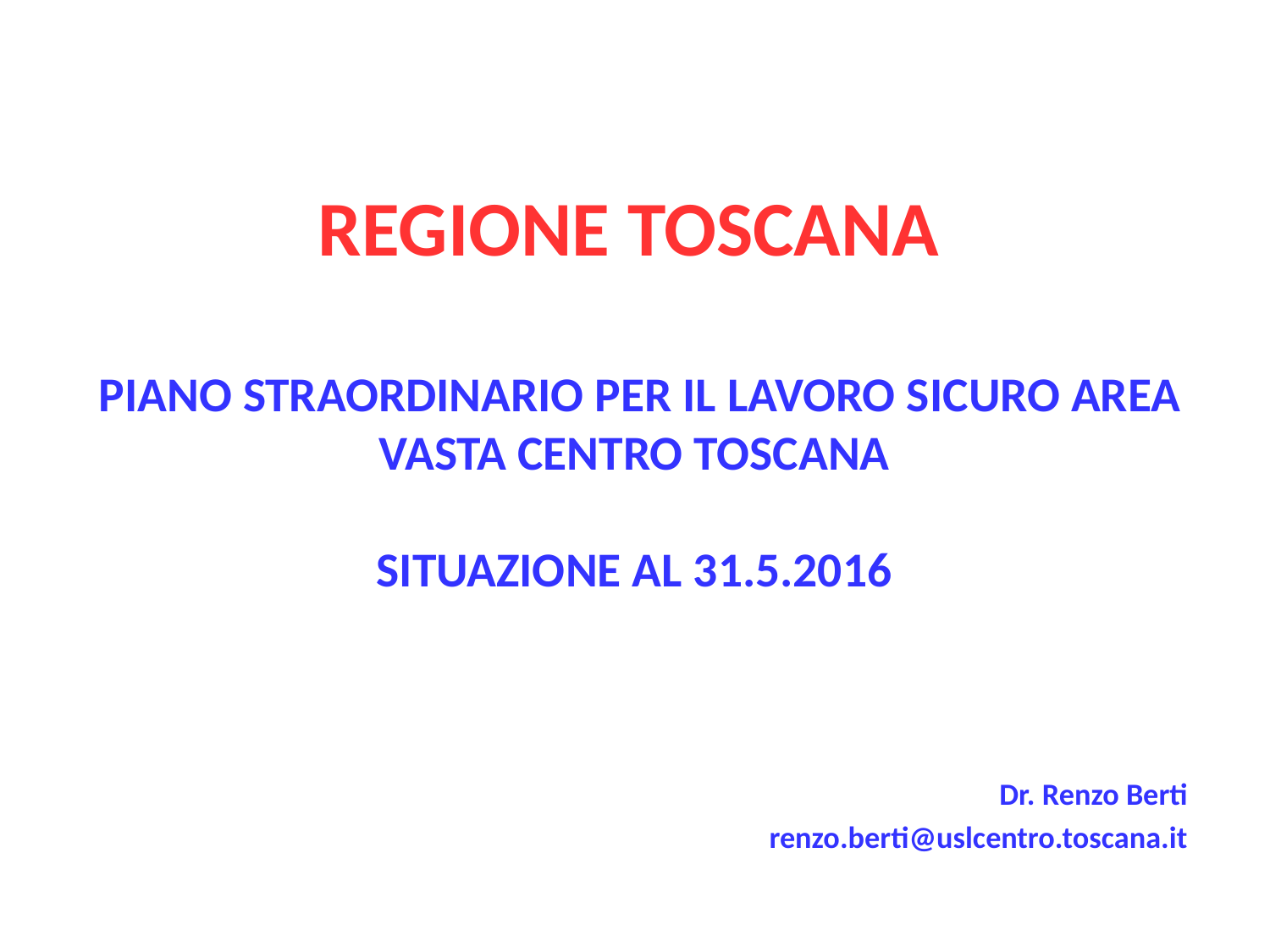

# REGIONE TOSCANA
PIANO STRAORDINARIO PER IL LAVORO SICURO AREA VASTA CENTRO TOSCANA
SITUAZIONE AL 31.5.2016

Dr. Renzo Berti
renzo.berti@uslcentro.toscana.it